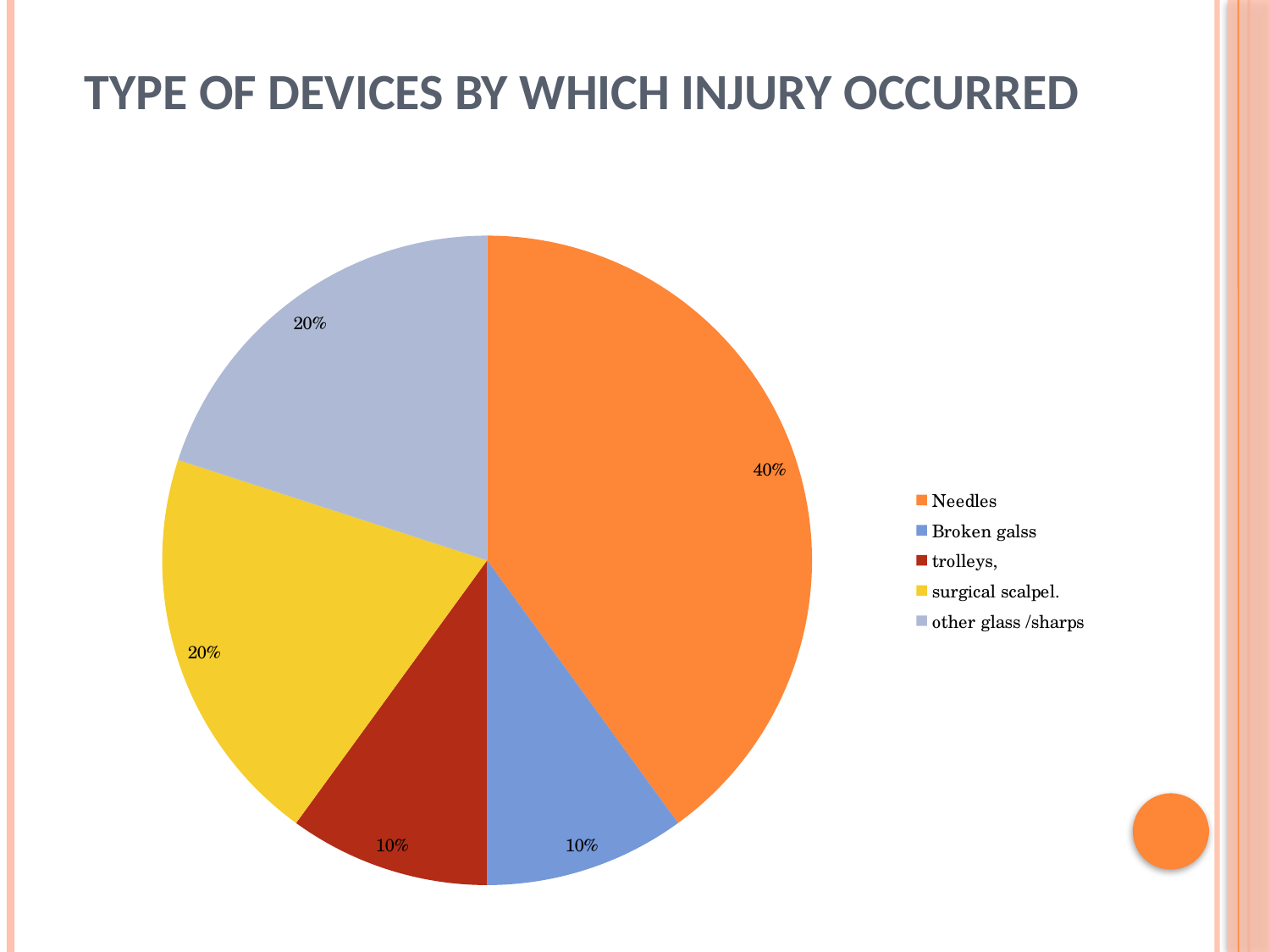

# Type of Devices By which Injury occurred

### Chart

| Category |  |
|---|---|
| Needles | 4.0 |
| Broken galss | 1.0 |
| trolleys, | 1.0 |
| surgical scalpel. | 2.0 |
| other glass /sharps | 2.0 |